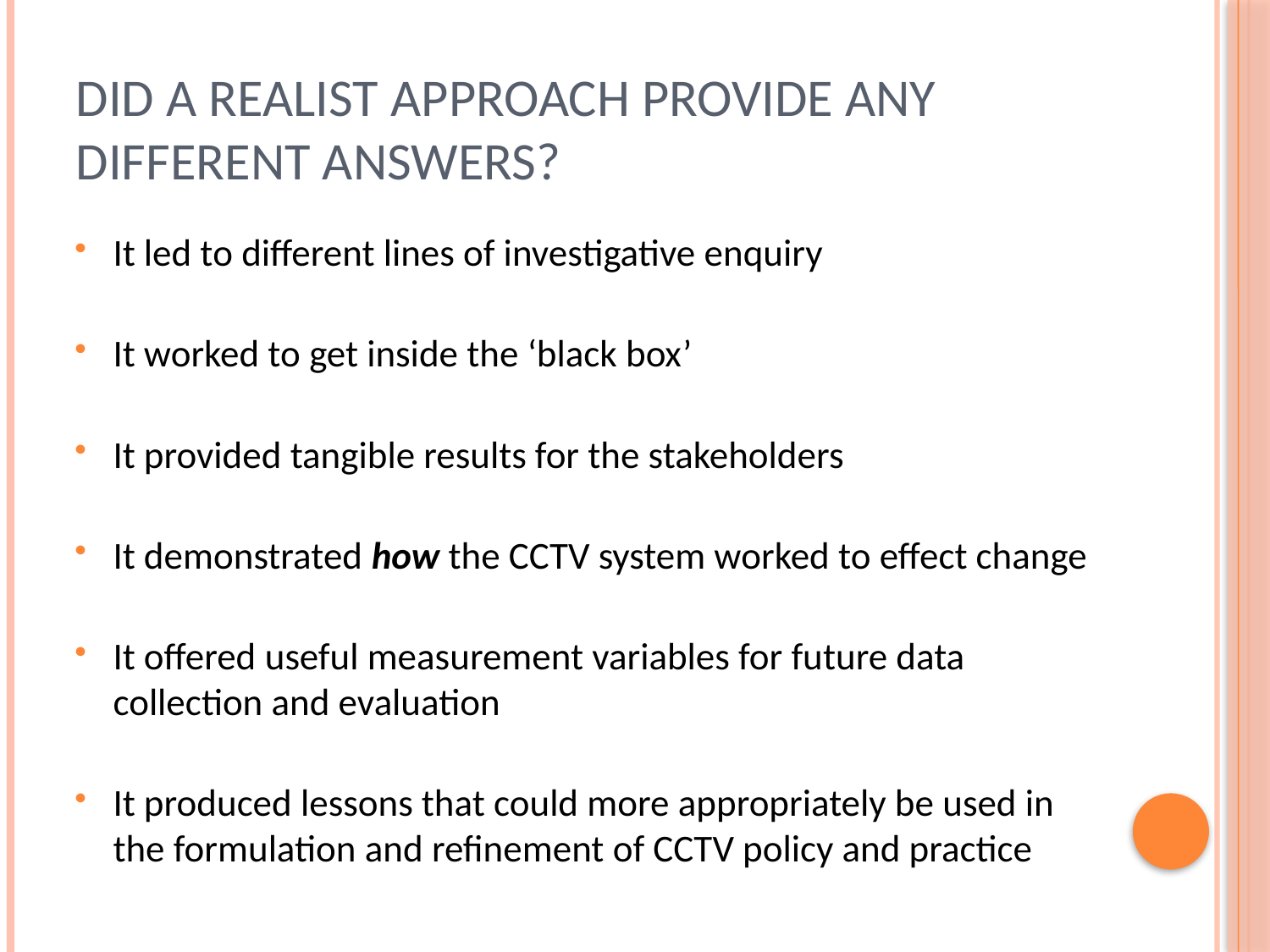

# Did a realist approach provide any different answers?
It led to different lines of investigative enquiry
It worked to get inside the ‘black box’
It provided tangible results for the stakeholders
It demonstrated how the CCTV system worked to effect change
It offered useful measurement variables for future data collection and evaluation
It produced lessons that could more appropriately be used in the formulation and refinement of CCTV policy and practice